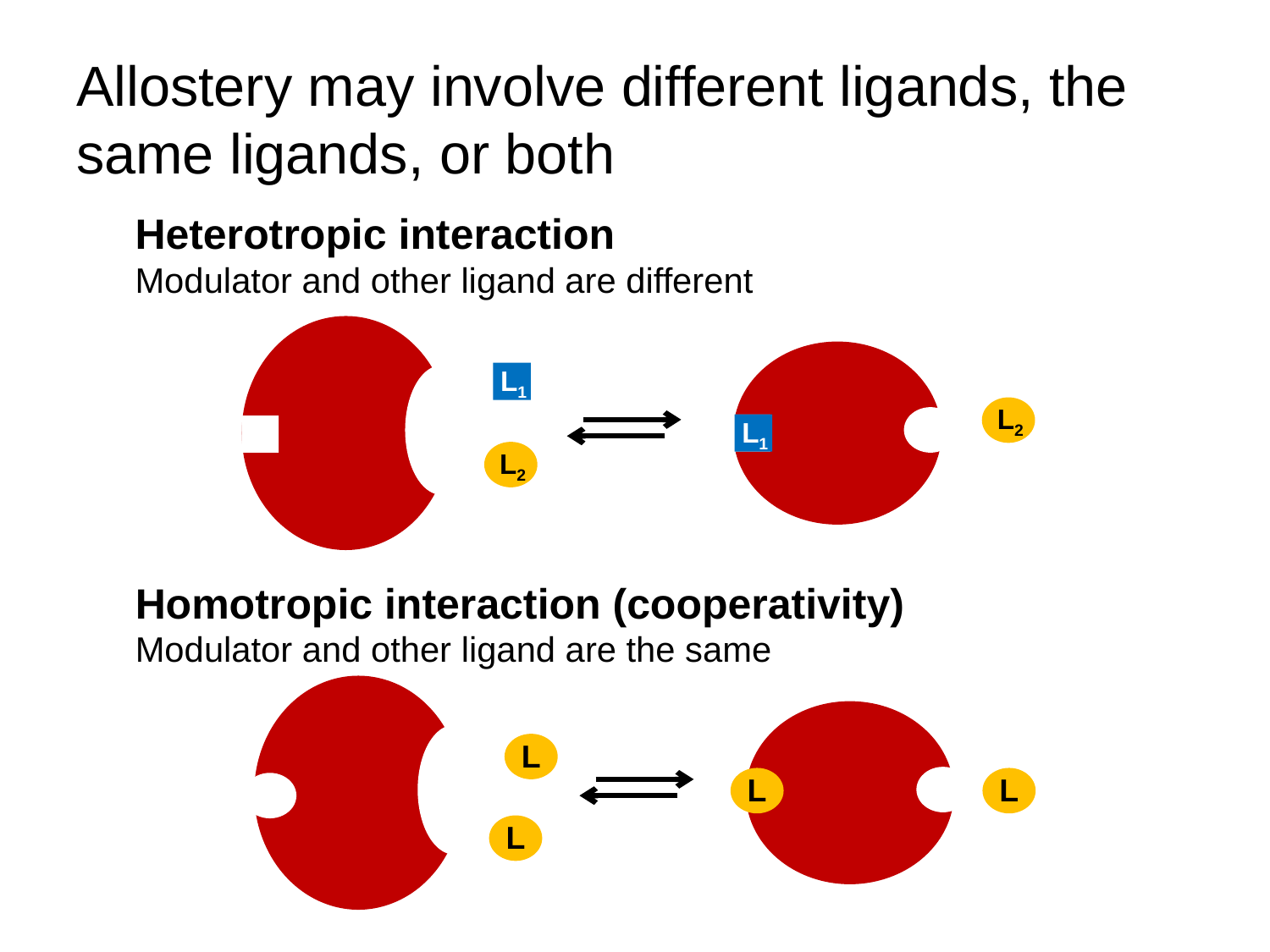

# Allostery may involve different ligands, the same ligands, or both
Heterotropic interaction
Modulator and other ligand are different

L1

L2

L1

L2

Homotropic interaction (cooperativity)
Modulator and other ligand are the same

L

L

L

L